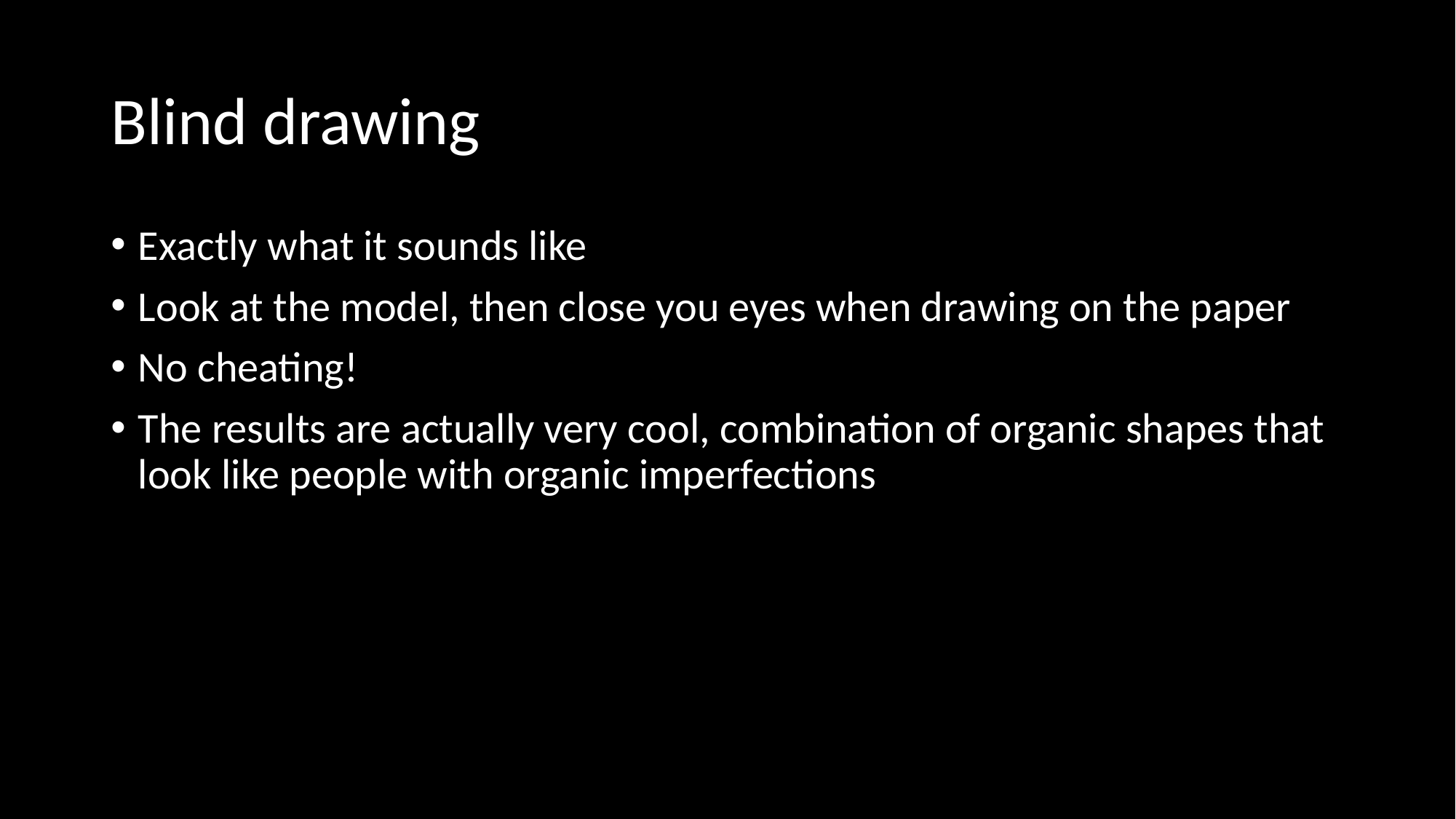

# Blind drawing
Exactly what it sounds like
Look at the model, then close you eyes when drawing on the paper
No cheating!
The results are actually very cool, combination of organic shapes that look like people with organic imperfections